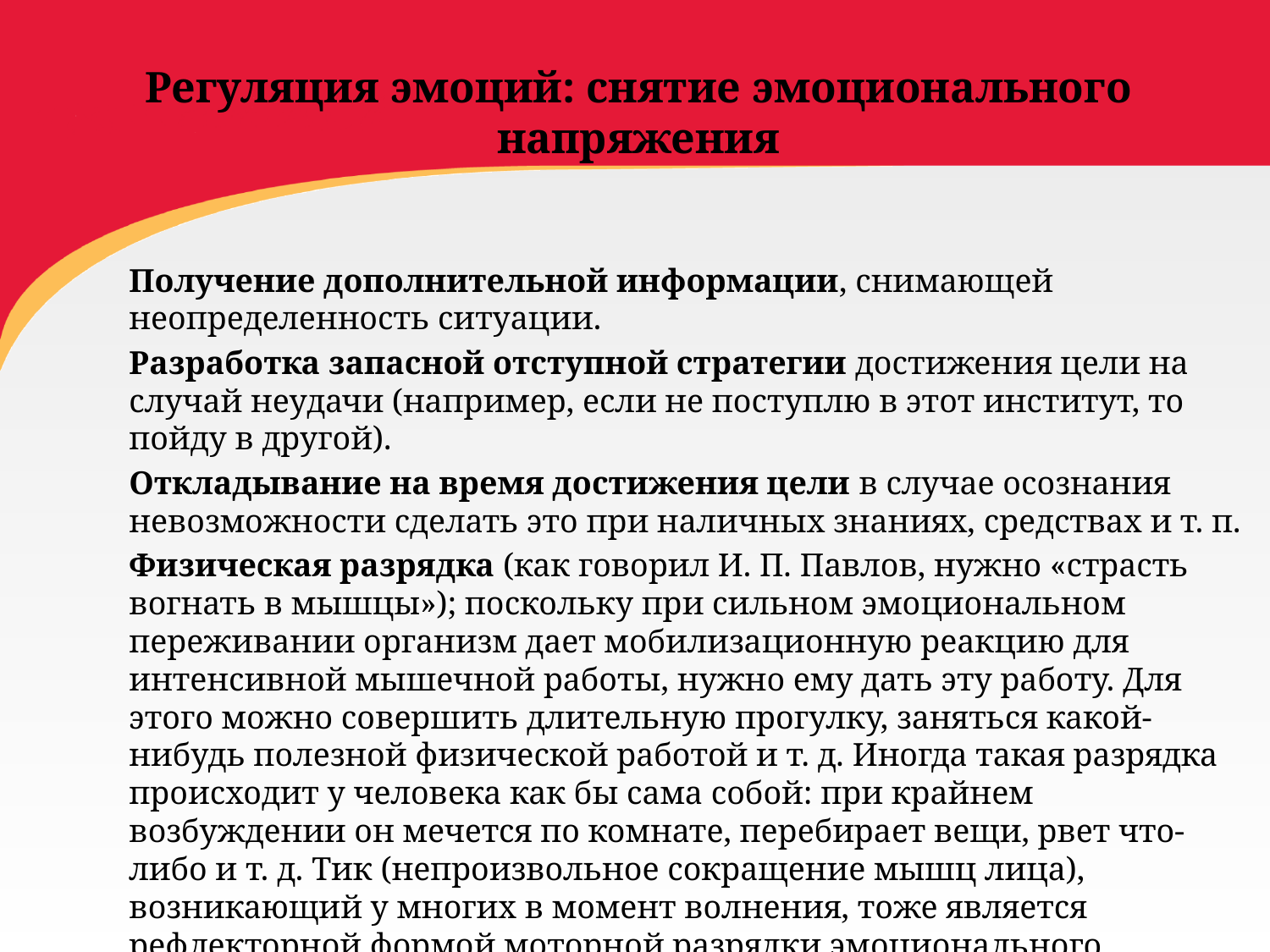

# Регуляция эмоций: снятие эмоционального напряжения
Получение дополнительной информации, снимающей неопределенность ситуации.
Разработка запасной отступной стратегии достижения цели на случай неудачи (например, если не поступлю в этот институт, то пойду в другой).
Откладывание на время достижения цели в случае осознания невозможности сделать это при наличных знаниях, средствах и т. п.
Физическая разрядка (как говорил И. П. Пaвлoв, нужно «страсть вогнать в мышцы»); поскольку при сильном эмоциональном переживании организм дает мобилизационную реакцию для интенсивной мышечной работы, нужно ему дать эту работу. Для этого можно совершить длительную прогулку, заняться какой-нибудь полезной физической работой и т. д. Иногда такая разрядка происходит у человека как бы сама собой: при крайнем возбуждении он мечется по комнате, перебирает вещи, рвет что-либо и т. д. Тик (непроизвольное сокращение мышц лица), возникающий у многих в момент волнения, тоже является рефлекторной формой моторной разрядки эмоционального напряжения.